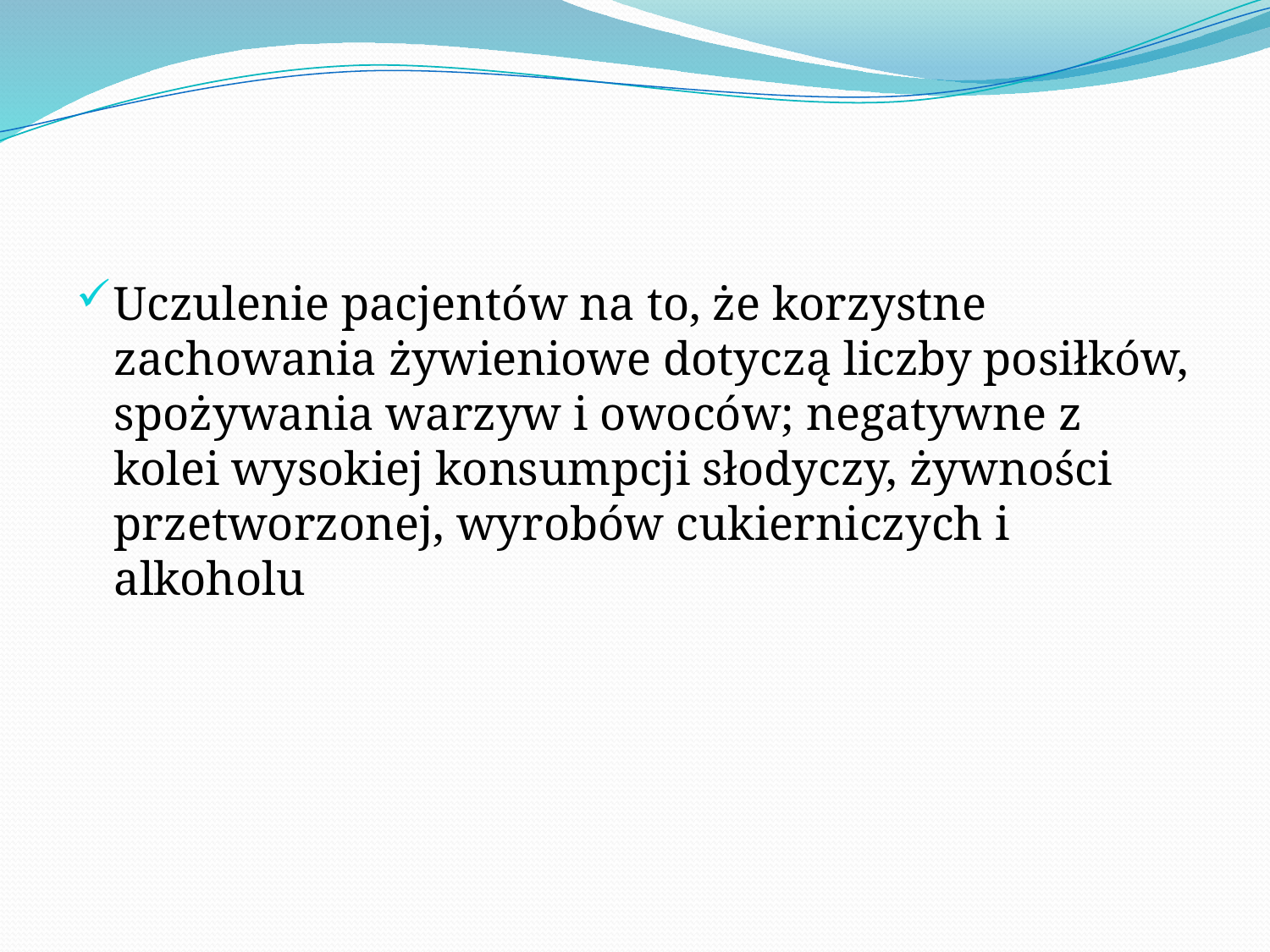

Uczulenie pacjentów na to, że korzystne zachowania żywieniowe dotyczą liczby posiłków, spożywania warzyw i owoców; negatywne z kolei wysokiej konsumpcji słodyczy, żywności przetworzonej, wyrobów cukierniczych i alkoholu